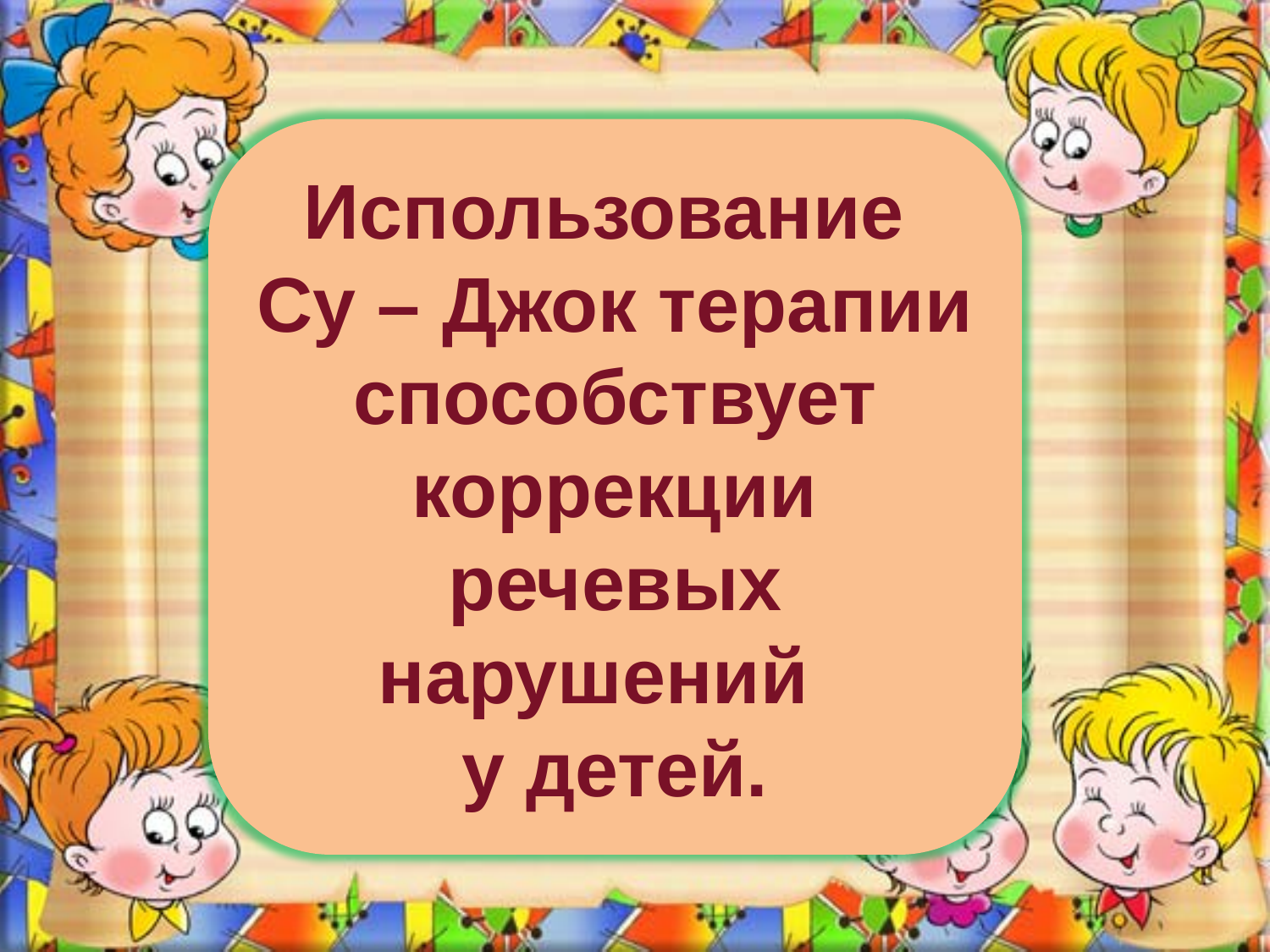

Использование
Су – Джок терапии способствует коррекции речевых нарушений
у детей.